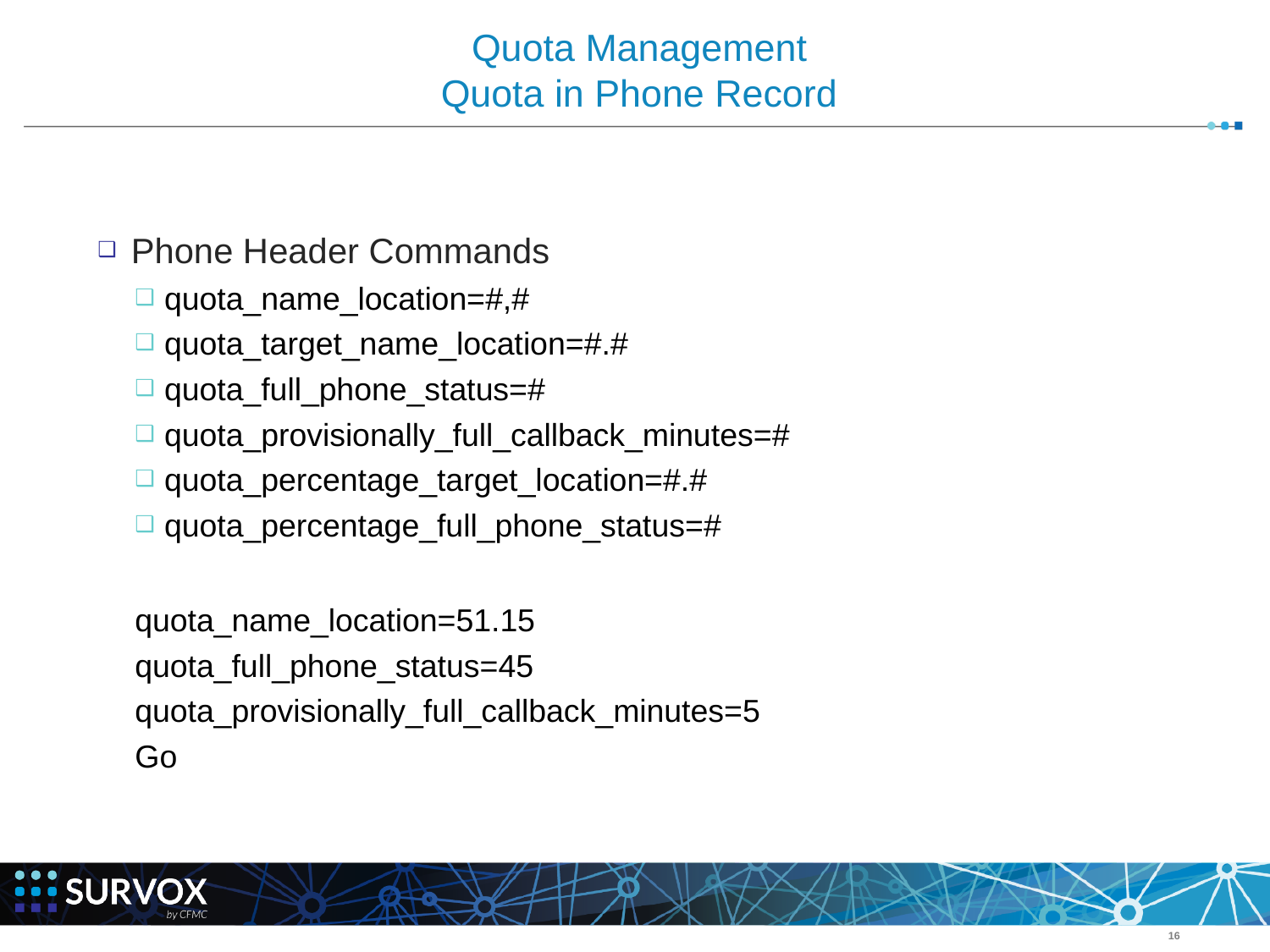

# Quota Management Quota in Phone Record
Phone Header Commands
quota_name_location=#,#
quota_target_name_location=#.#
quota_full_phone_status=#
quota_provisionally_full_callback_minutes=#
quota_percentage_target_location=#.#
quota_percentage_full_phone_status=#

quota_name_location=51.15
quota_full_phone_status=45
quota_provisionally_full_callback_minutes=5
Go

16